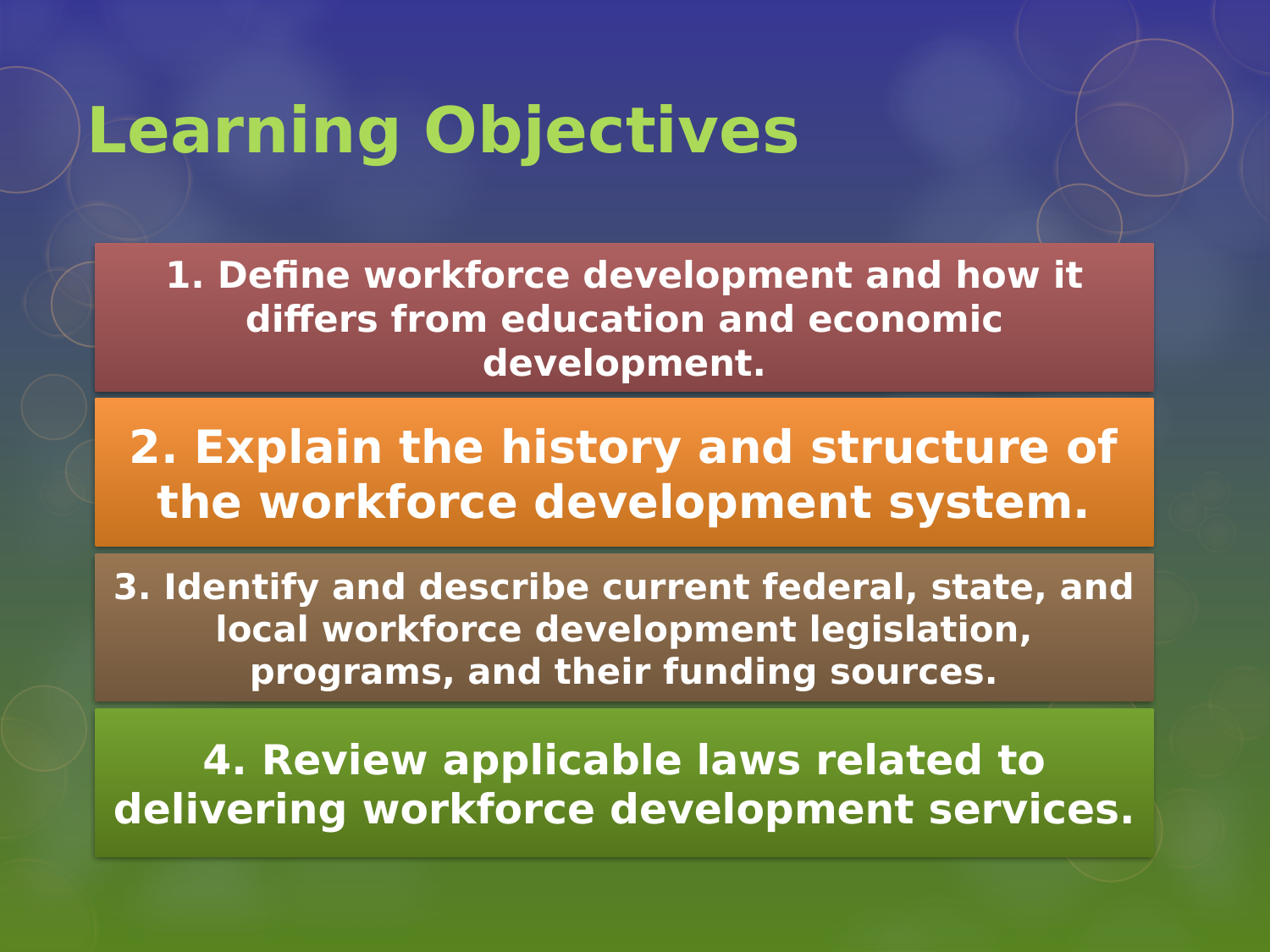

# Learning Objectives
1. Define workforce development and how it differs from education and economic development.
2. Explain the history and structure of the workforce development system.
3. Identify and describe current federal, state, and local workforce development legislation, programs, and their funding sources.
4. Review applicable laws related to delivering workforce development services.